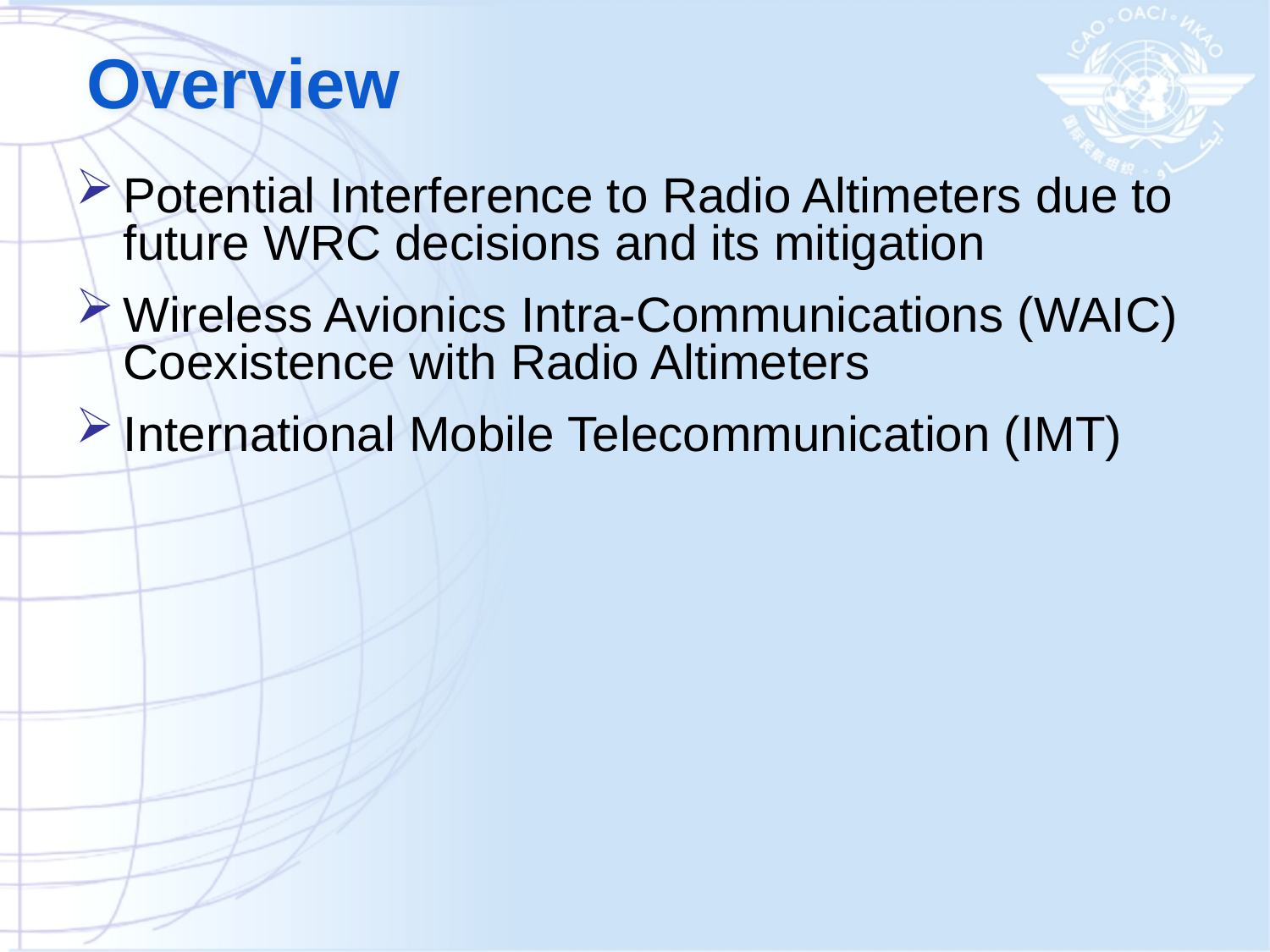

# Overview

Potential Interference to Radio Altimeters due to future WRC decisions and its mitigation
Wireless Avionics Intra-Communications (WAIC) Coexistence with Radio Altimeters
International Mobile Telecommunication (IMT)